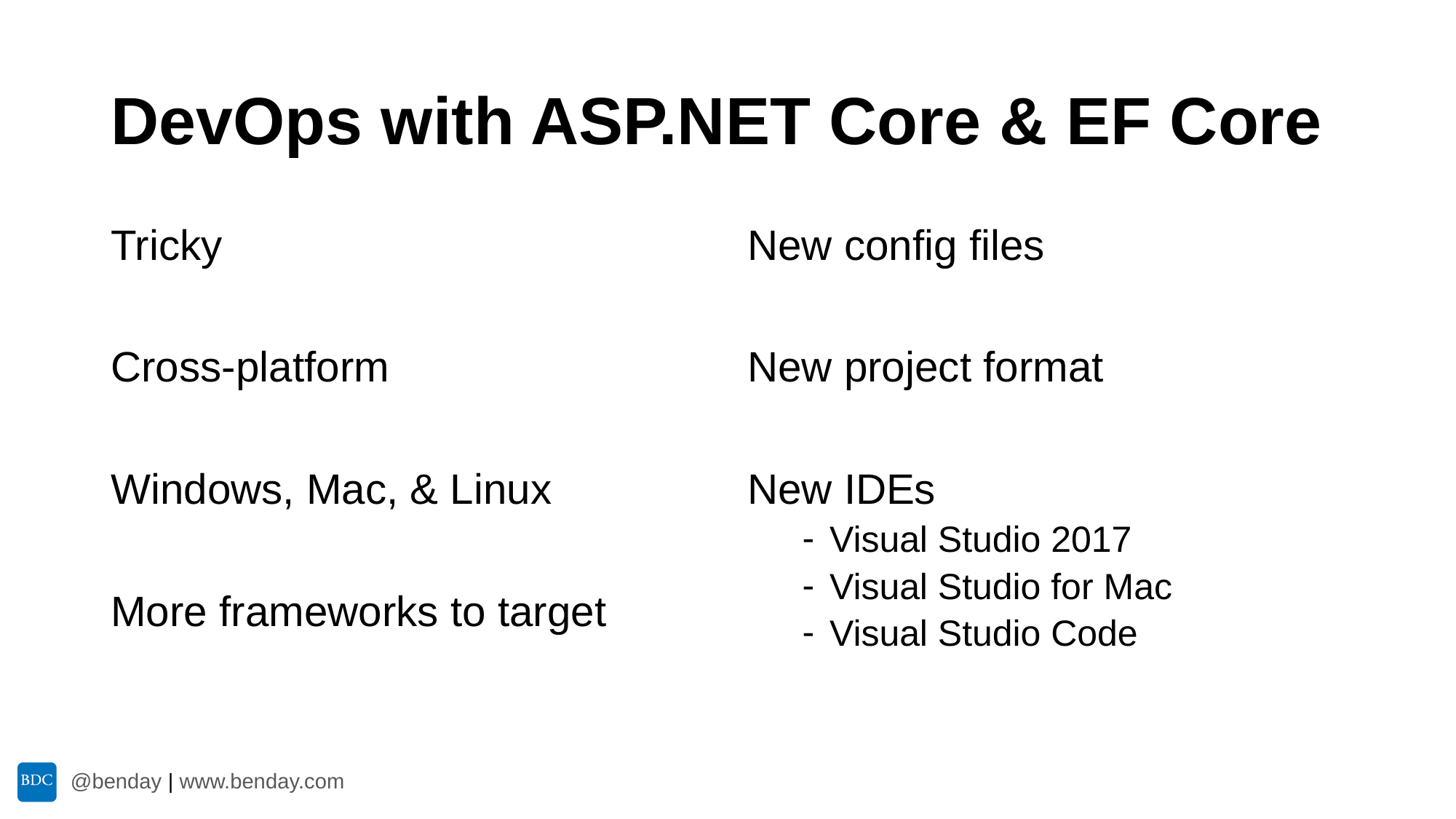

# DevOps with ASP.NET Core & EF Core
Tricky

Cross-platform

Windows, Mac, & Linux

More frameworks to target
New config files

New project format

New IDEs
Visual Studio 2017
Visual Studio for Mac
Visual Studio Code